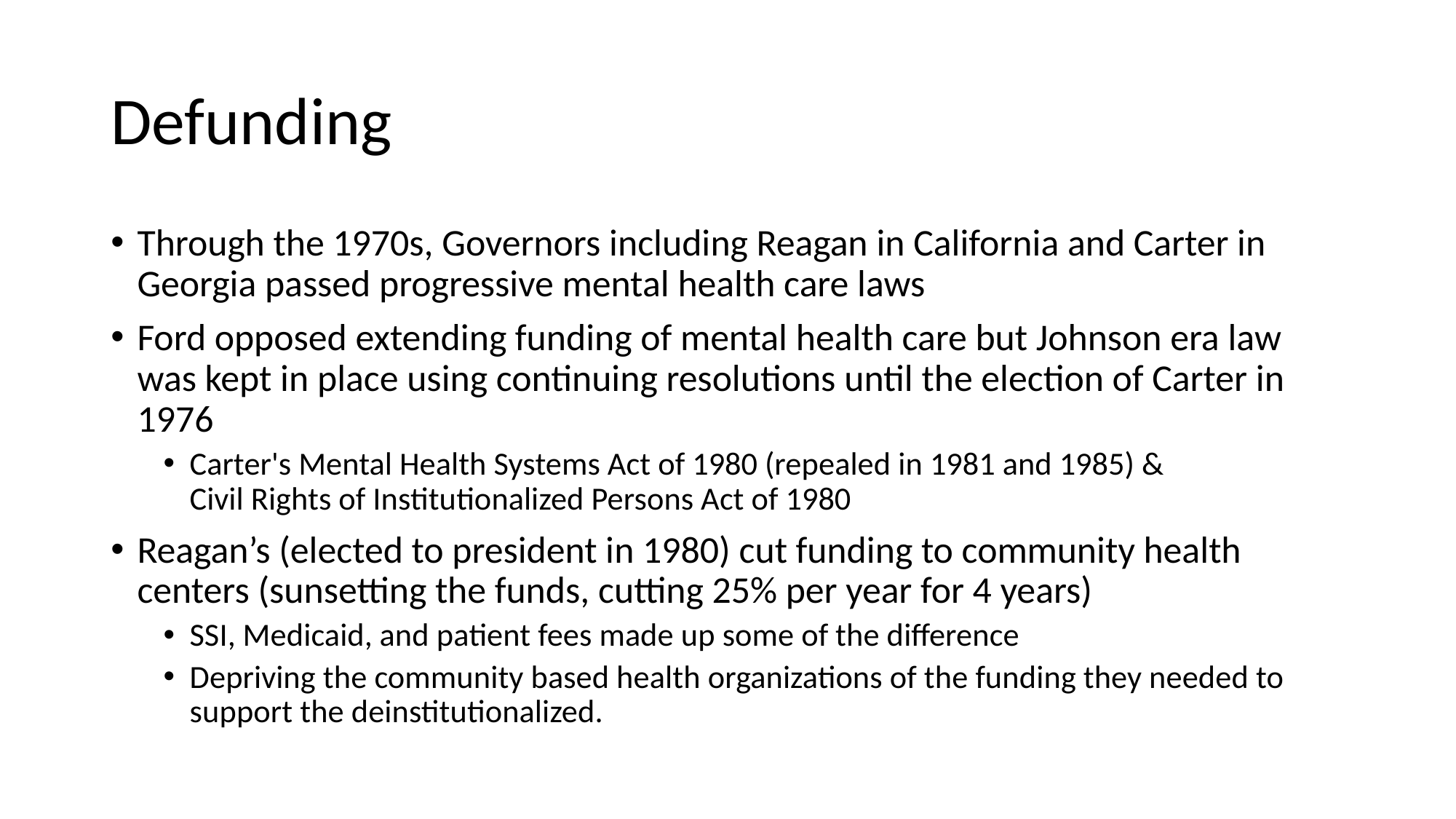

# Defunding
Through the 1970s, Governors including Reagan in California and Carter in Georgia passed progressive mental health care laws
Ford opposed extending funding of mental health care but Johnson era law was kept in place using continuing resolutions until the election of Carter in 1976
Carter's Mental Health Systems Act of 1980 (repealed in 1981 and 1985) &
Civil Rights of Institutionalized Persons Act of 1980
Reagan’s (elected to president in 1980) cut funding to community health centers (sunsetting the funds, cutting 25% per year for 4 years)
SSI, Medicaid, and patient fees made up some of the difference
Depriving the community based health organizations of the funding they needed to support the deinstitutionalized.